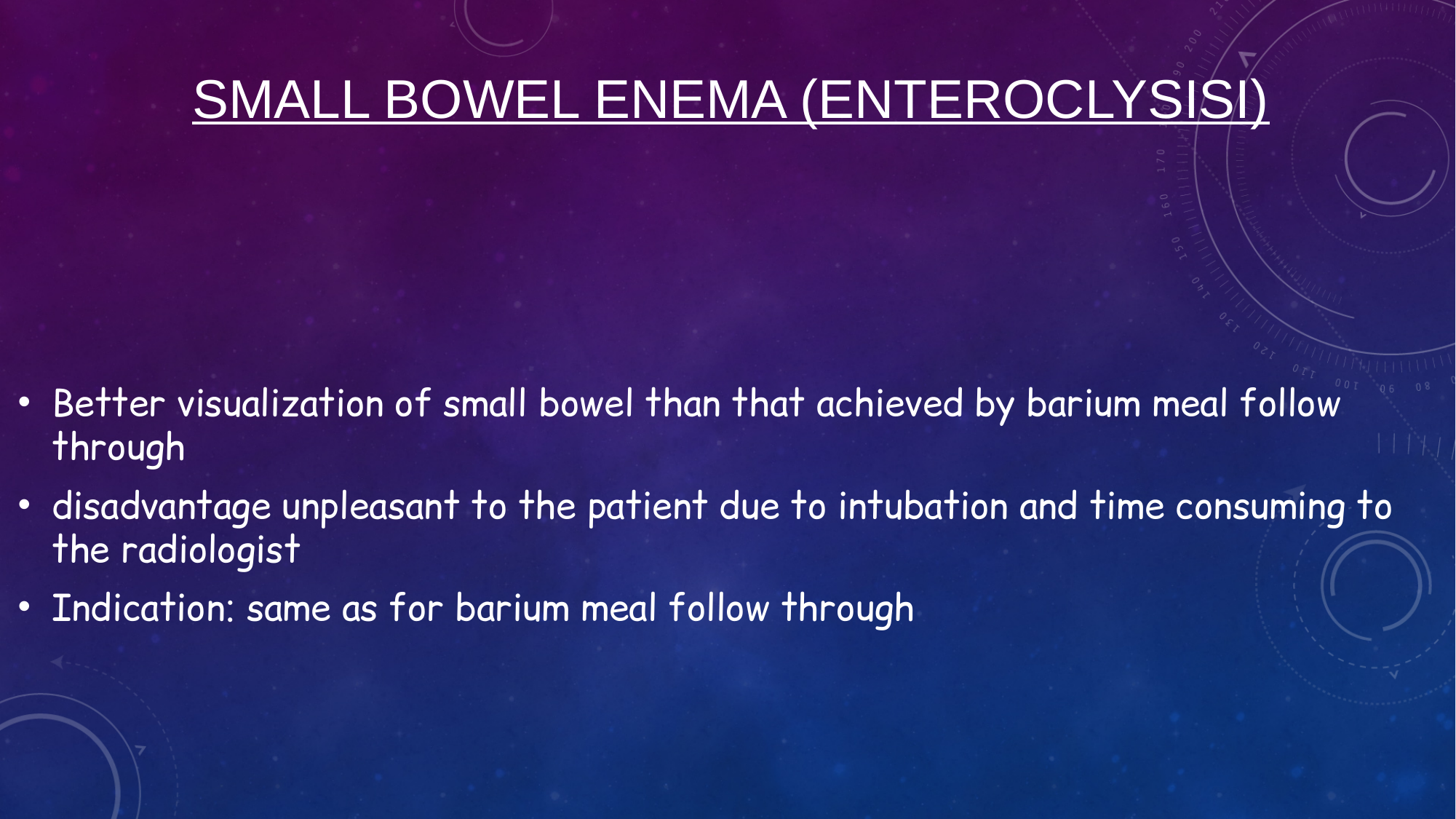

# SMALL BOWEL ENEMA (ENTEROCLYSISI)
Better visualization of small bowel than that achieved by barium meal follow through
disadvantage unpleasant to the patient due to intubation and time consuming to the radiologist
Indication: same as for barium meal follow through